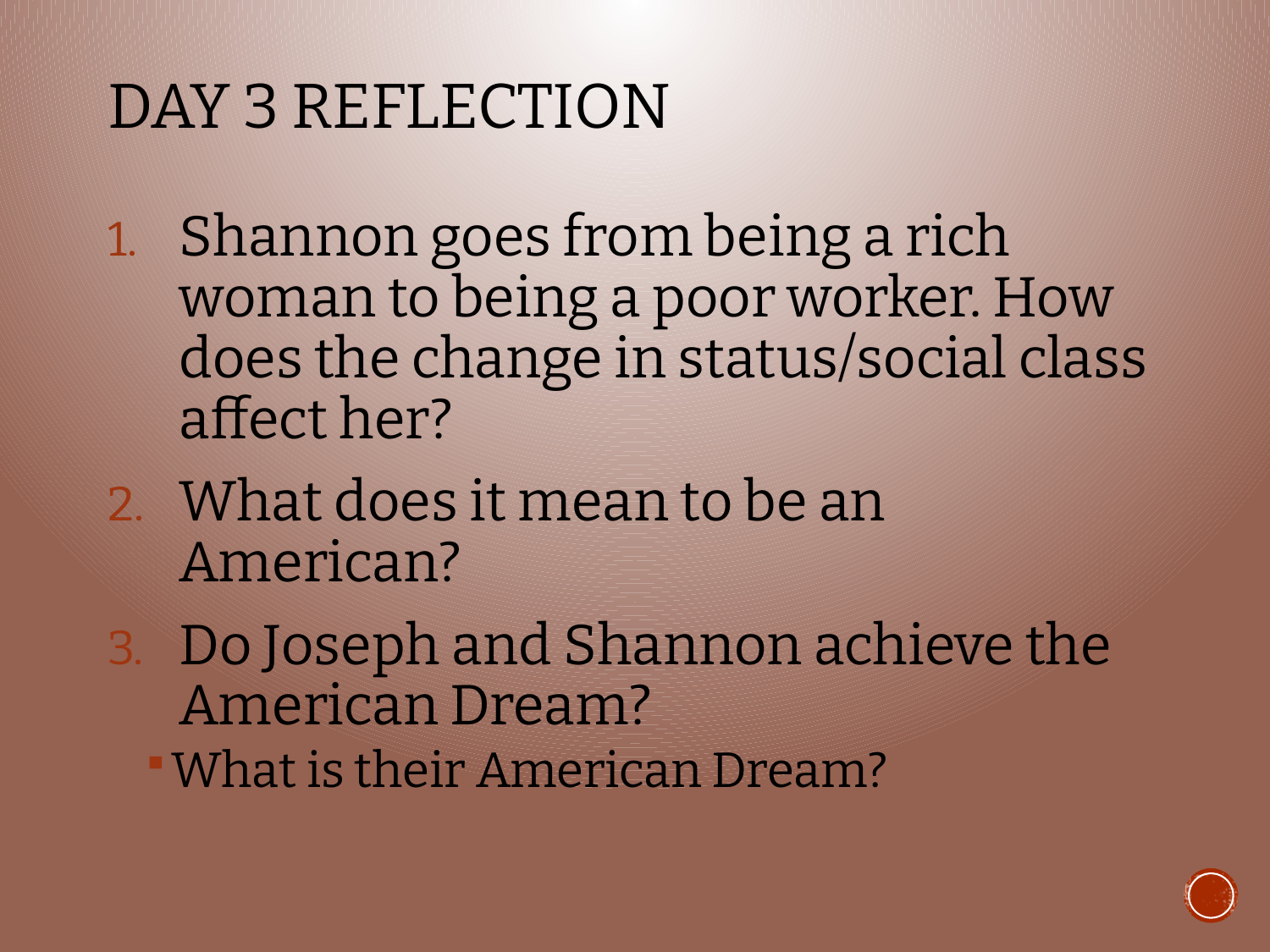

# Day 3 Reflection
Shannon goes from being a rich woman to being a poor worker. How does the change in status/social class affect her?
What does it mean to be an American?
Do Joseph and Shannon achieve the American Dream?
What is their American Dream?